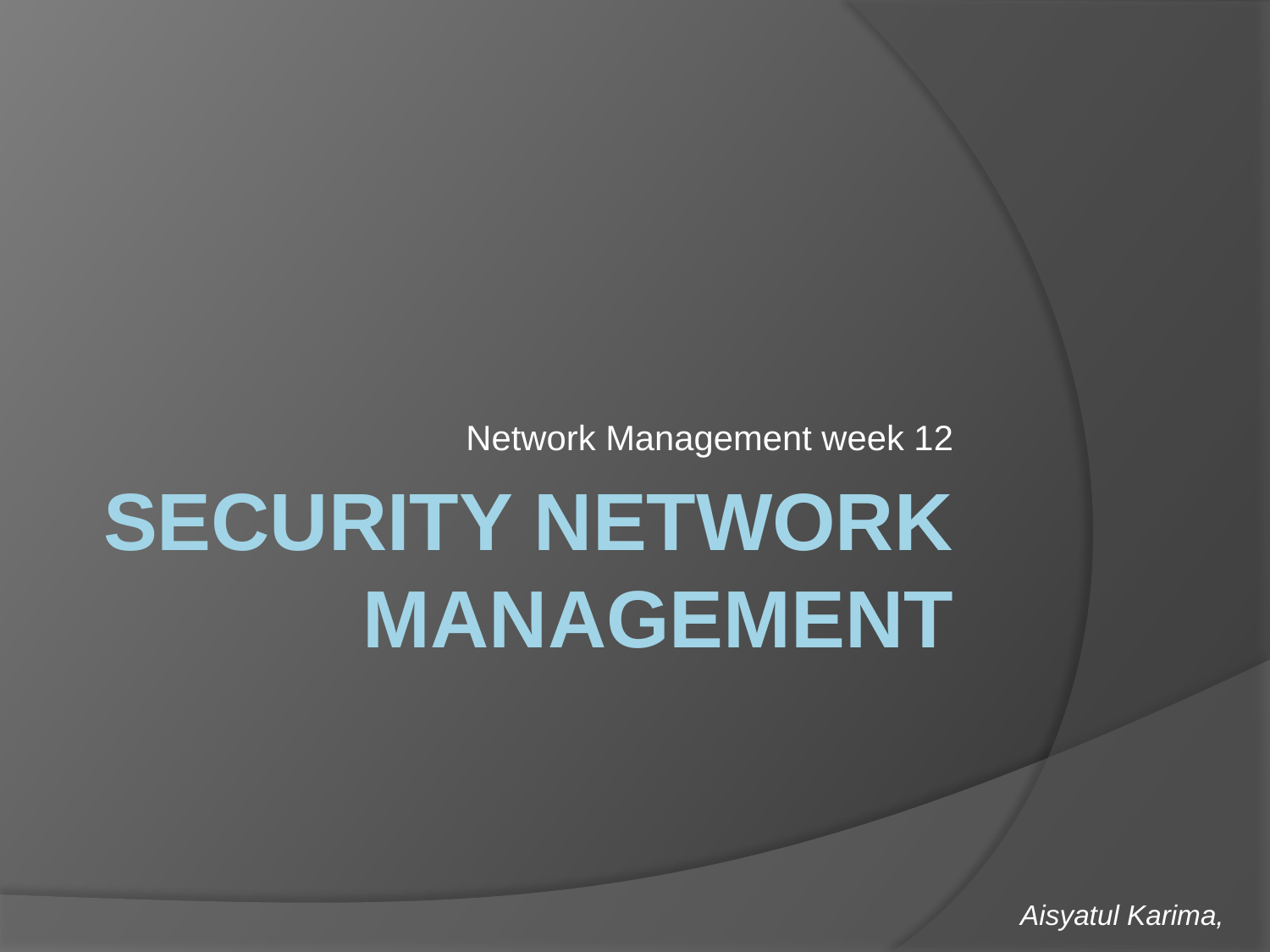

Network Management week 12
# Security network management
Aisyatul Karima,